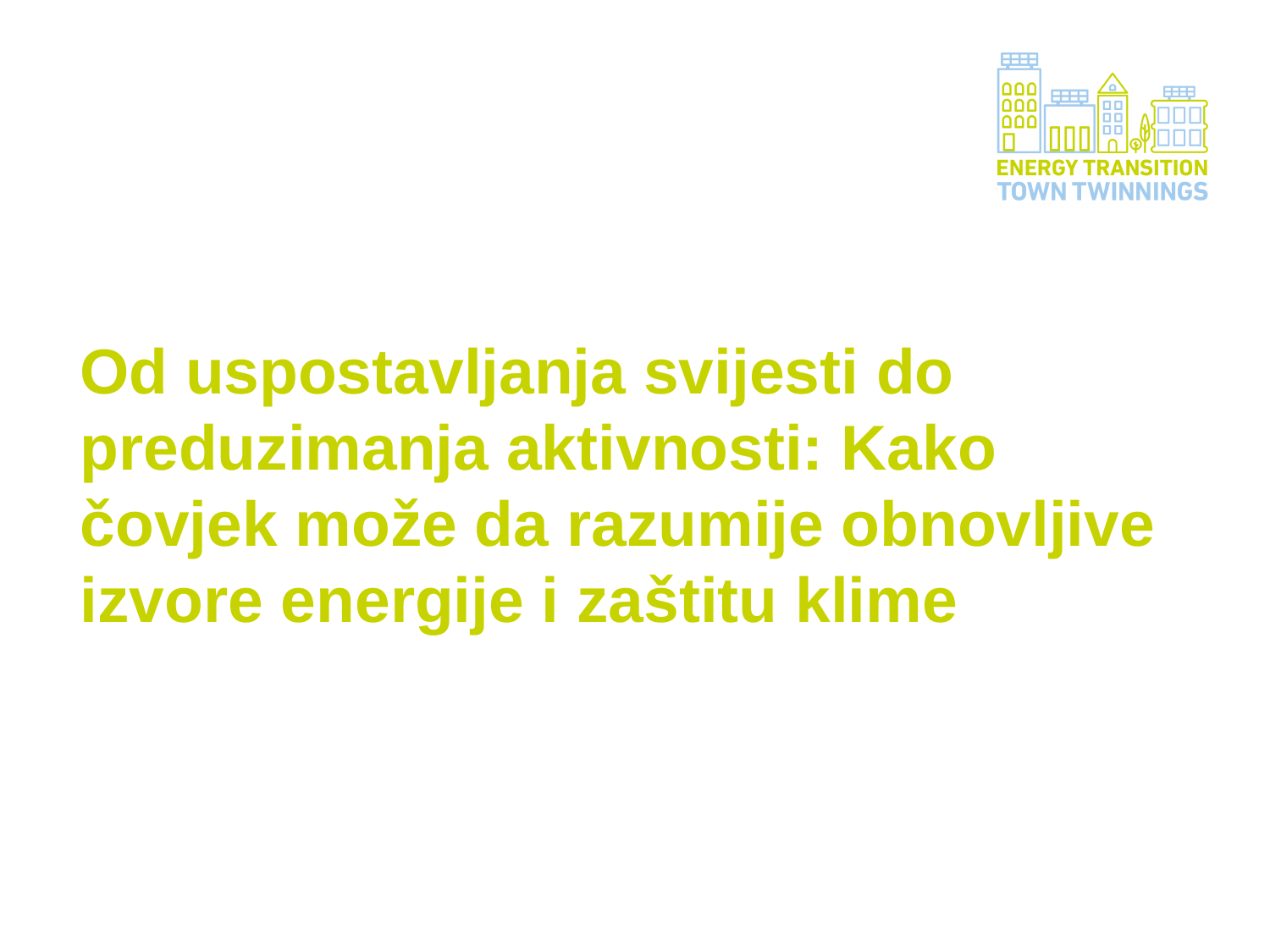

Od uspostavljanja svijesti do preduzimanja aktivnosti: Kako čovjek može da razumije obnovljive izvore energije i zaštitu klime